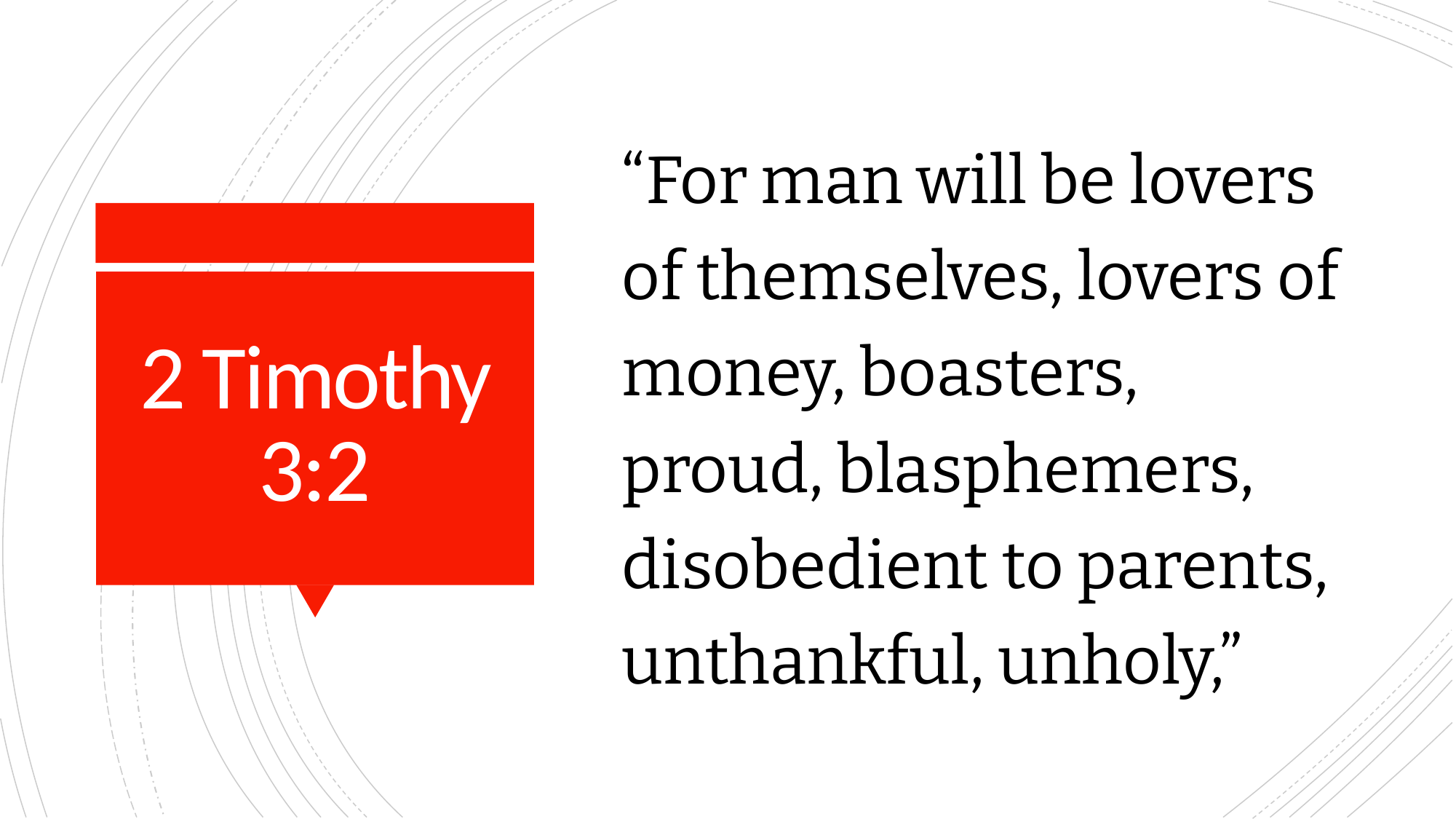

“For man will be lovers of themselves, lovers of money, boasters, proud, blasphemers, disobedient to parents, unthankful, unholy,”
# 2 Timothy 3:2